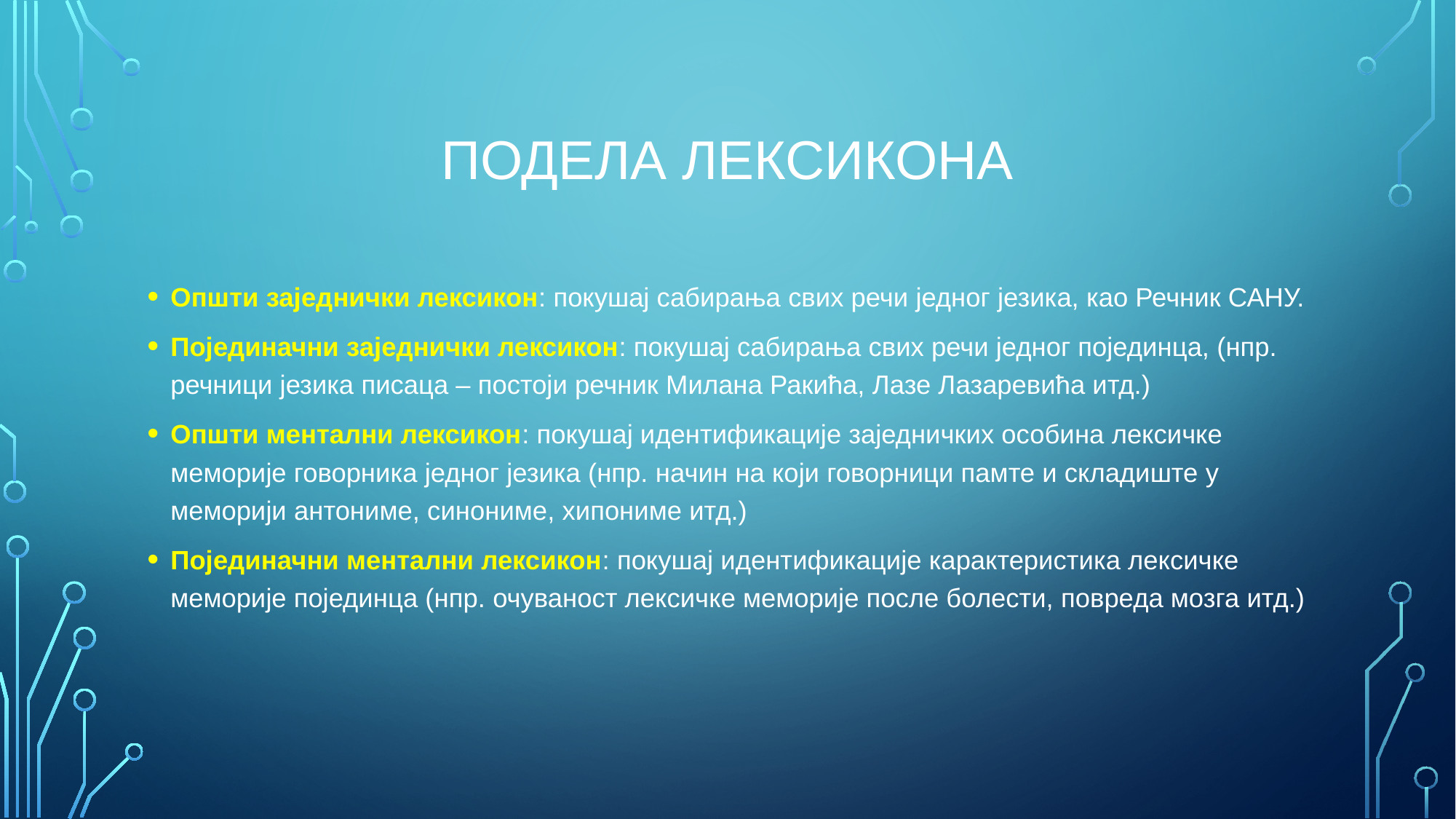

# Подела лексикона
Општи заједнички лексикон: покушај сабирања свих речи једног језика, као Речник САНУ.
Појединачни заједнички лексикон: покушај сабирања свих речи једног појединца, (нпр. речници језика писаца – постоји речник Милана Ракића, Лазе Лазаревића итд.)
Општи ментални лексикон: покушај идентификације заједничких особина лексичке меморије говорника једног језика (нпр. начин на који говорници памте и складиште у меморији антониме, синониме, хипониме итд.)
Појединачни ментални лексикон: покушај идентификације карактеристика лексичке меморије појединца (нпр. очуваност лексичке меморије после болести, повреда мозга итд.)